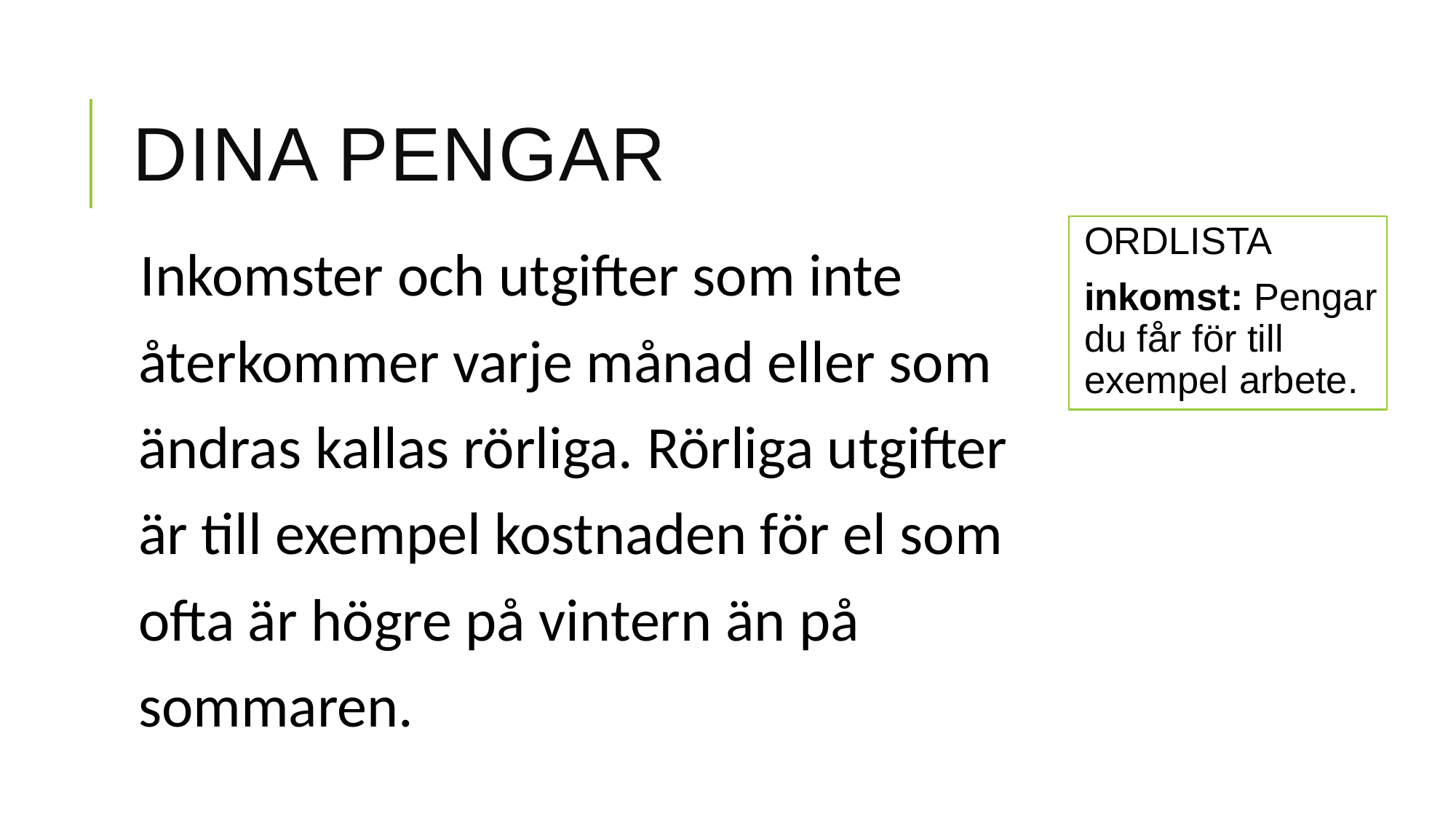

# Dina PENGAR
Inkomster och utgifter som inte återkommer varje månad eller som ändras kallas rörliga. Rörliga utgifter är till exempel kostnaden för el som ofta är högre på vintern än på sommaren.

ORDLISTA
inkomst: Pengar du får för till exempel arbete.